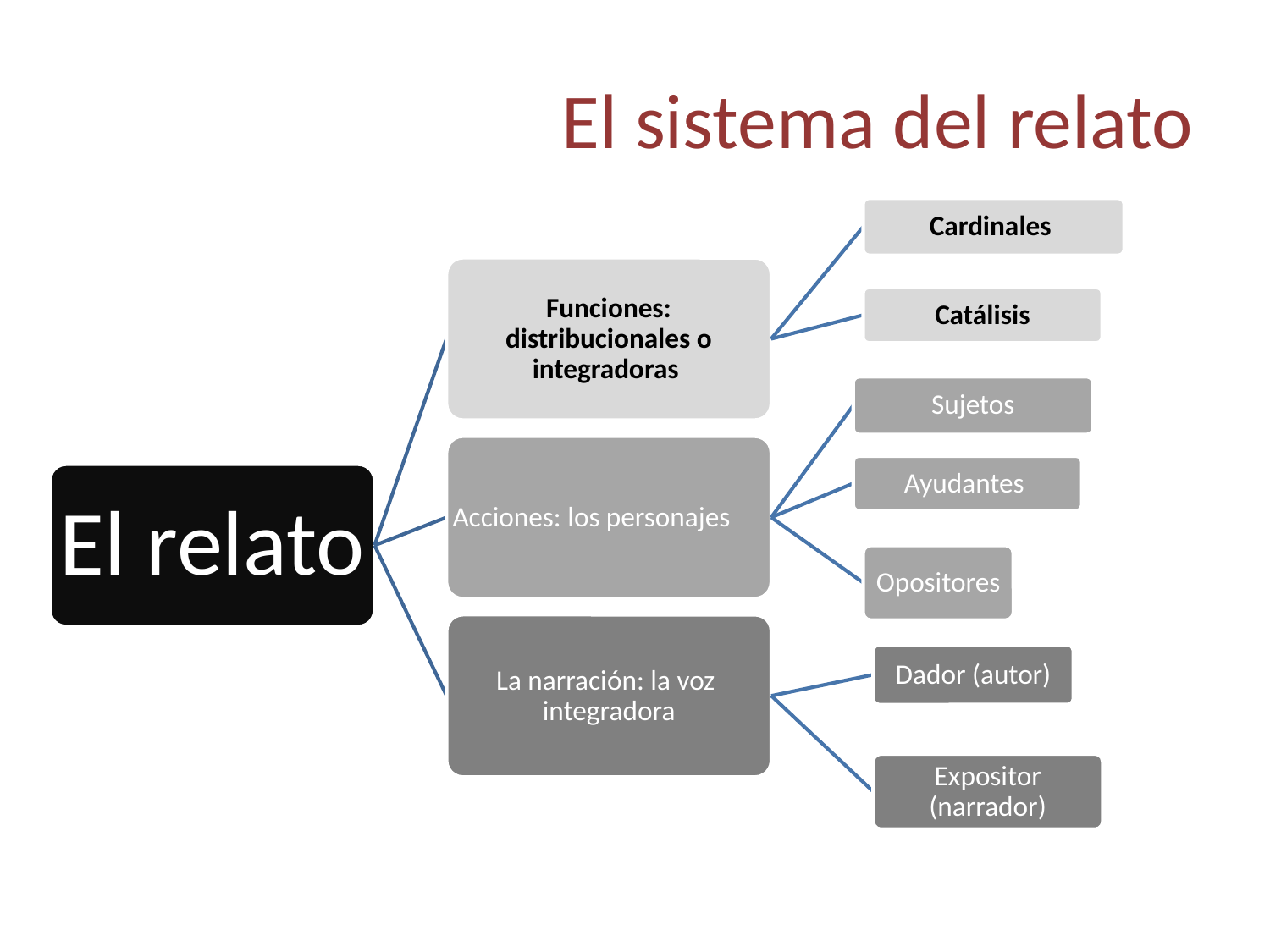

# El sistema del relato
El relato

La narración: la voz  integradora

Dador (autor)

Expositor (narrador)

Acciones: los personajes

Sujetos

Ayudantes

Opositores

Funciones: distribucionales o integradoras

Cardinales

Catálisis